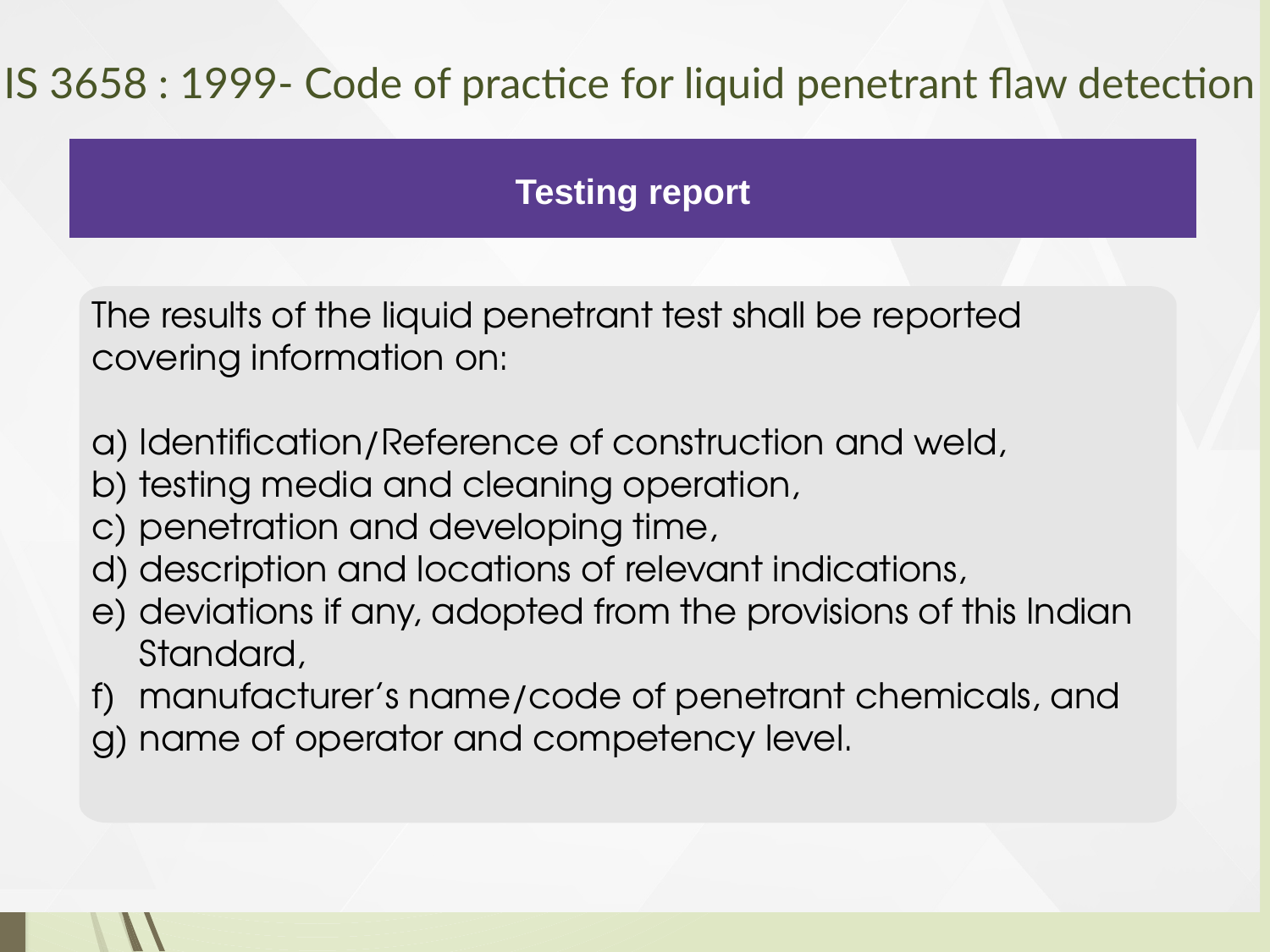

IS 3658 : 1999- Code of practice for liquid penetrant flaw detection

25

Testing report
The results of the liquid penetrant test shall be reported covering information on:

Identification/Reference of construction and weld,
testing media and cleaning operation,
penetration and developing time,
description and locations of relevant indications,
deviations if any, adopted from the provisions of this Indian Standard,
manufacturer’s name/code of penetrant chemicals, and
name of operator and competency level.